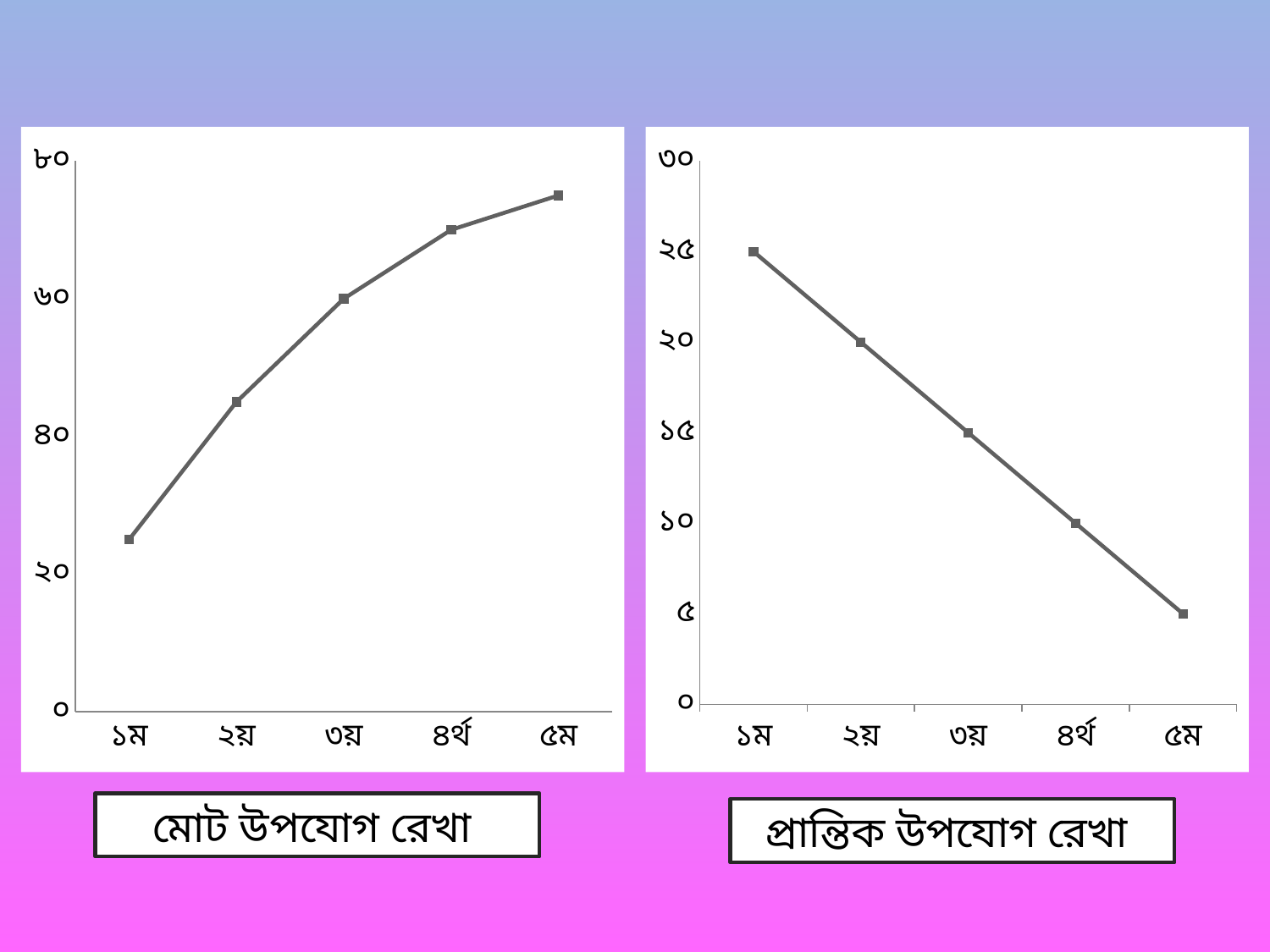

### Chart

| Category | মোট উপযোগ রেখা |
|---|---|
| ১ম | 25.0 |
| ২য় | 45.0 |
| ৩য় | 60.0 |
| ৪র্থ | 70.0 |
| ৫ম | 75.0 |

### Chart

| Category | প্রান্তিক উপযোগ রেখা |
|---|---|
| ১ম | 25.0 |
| ২য় | 20.0 |
| ৩য় | 15.0 |
| ৪র্থ | 10.0 |
| ৫ম | 5.0 |
মোট উপযোগ রেখা
প্রান্তিক উপযোগ রেখা